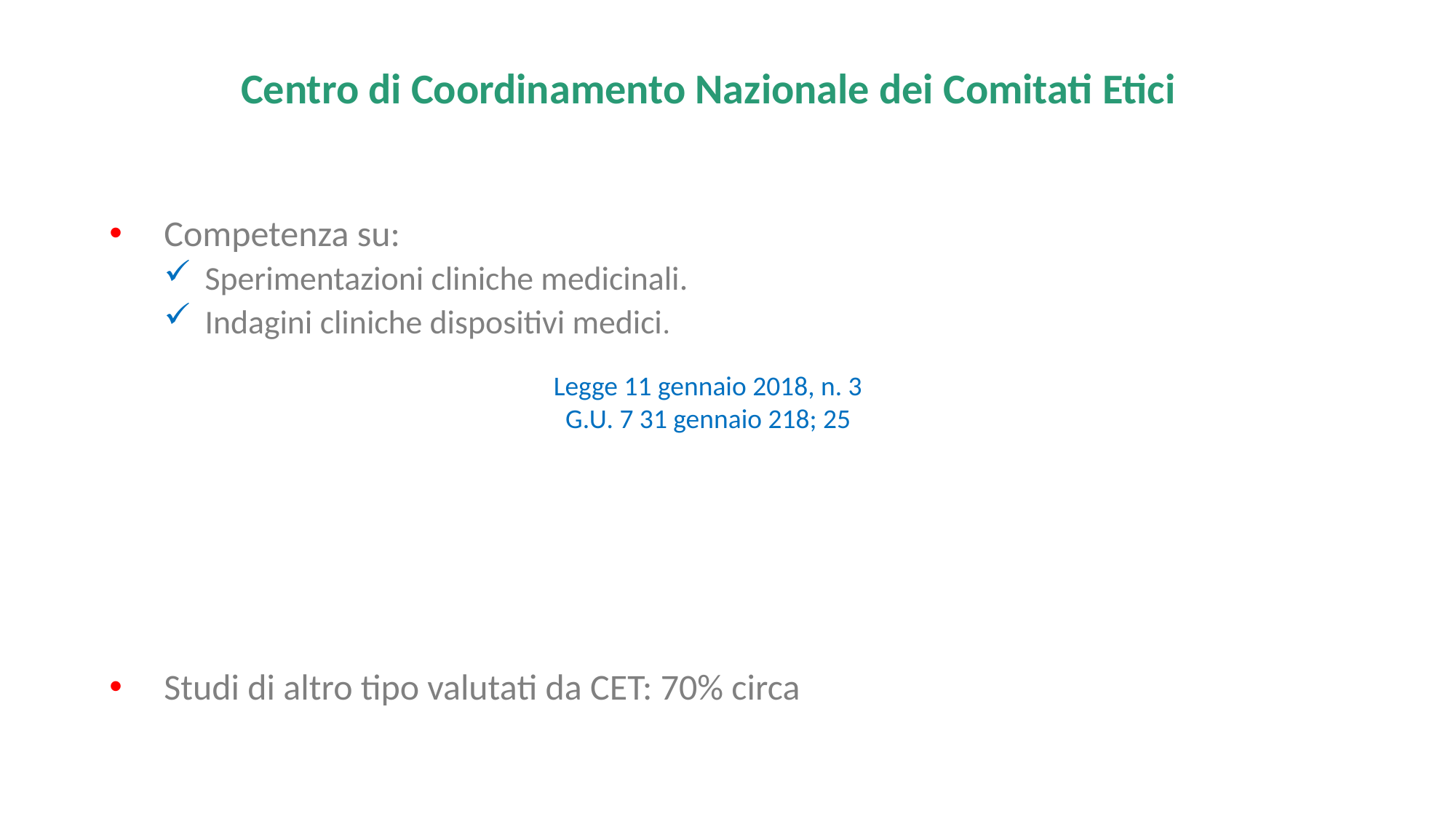

Centro di Coordinamento Nazionale dei Comitati Etici

Competenza su:
Sperimentazioni cliniche medicinali.
Indagini cliniche dispositivi medici.
Legge 11 gennaio 2018, n. 3
G.U. 7 31 gennaio 218; 25

Studi di altro tipo valutati da CET: 70% circa